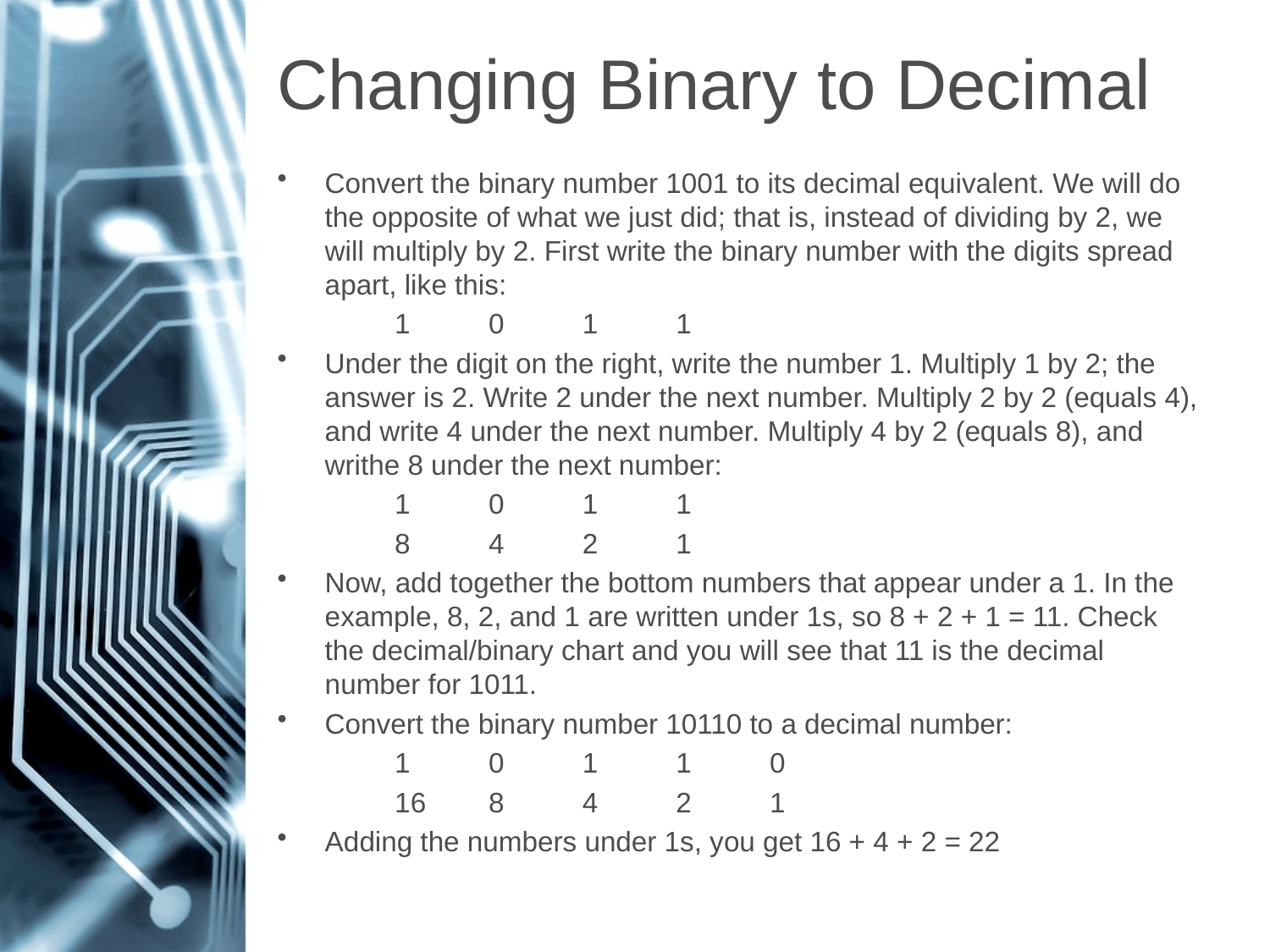

# Changing Binary to Decimal
Convert the binary number 1001 to its decimal equivalent. We will do the opposite of what we just did; that is, instead of dividing by 2, we will multiply by 2. First write the binary number with the digits spread apart, like this:
               1          0          1          1
Under the digit on the right, write the number 1. Multiply 1 by 2; the answer is 2. Write 2 under the next number. Multiply 2 by 2 (equals 4), and write 4 under the next number. Multiply 4 by 2 (equals 8), and writhe 8 under the next number:
               1          0          1          1
               8          4          2          1
Now, add together the bottom numbers that appear under a 1. In the example, 8, 2, and 1 are written under 1s, so 8 + 2 + 1 = 11. Check the decimal/binary chart and you will see that 11 is the decimal number for 1011.
Convert the binary number 10110 to a decimal number:
               1          0          1          1          0
               16        8          4          2          1
Adding the numbers under 1s, you get 16 + 4 + 2 = 22